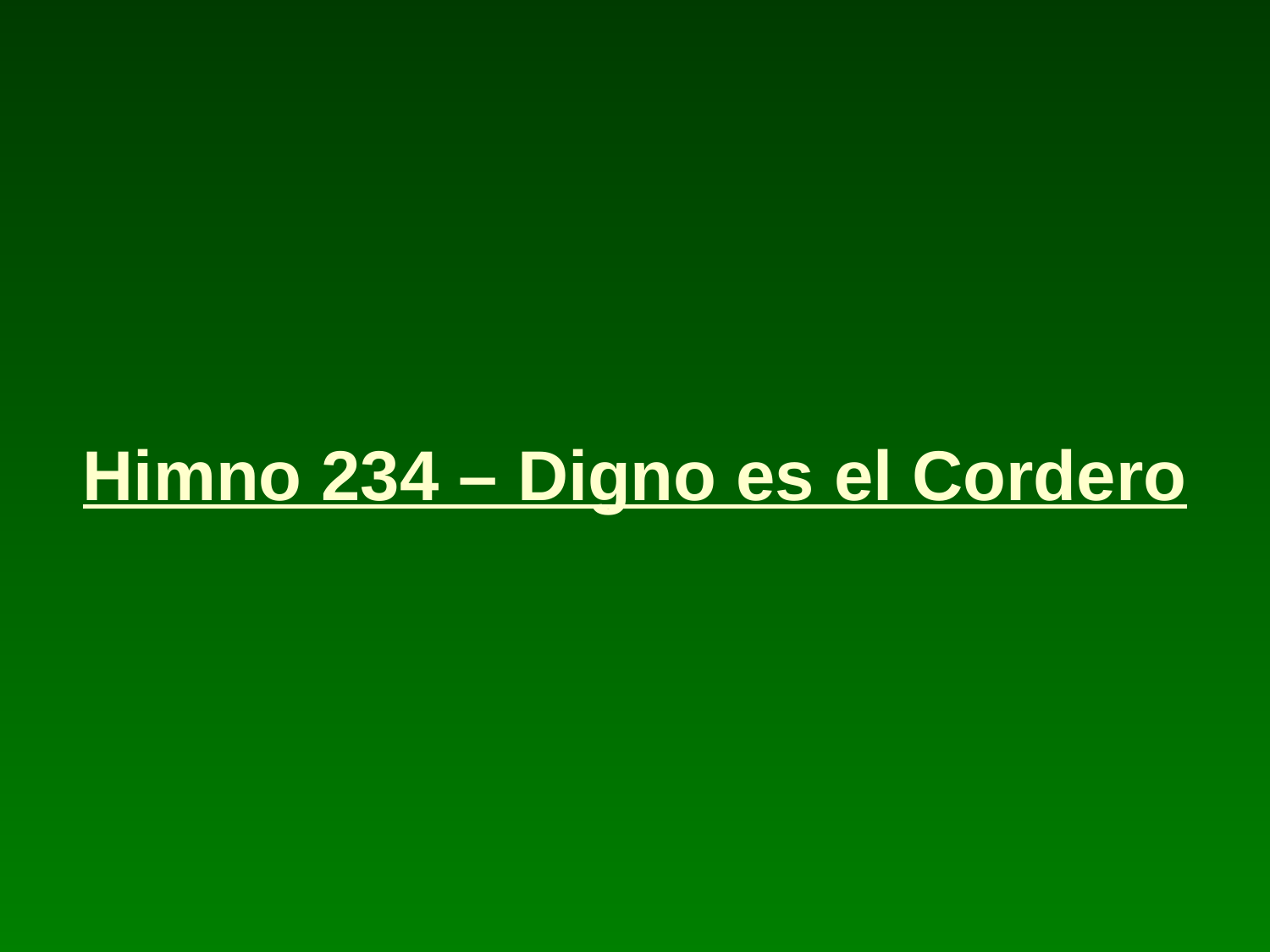

Himno 234 – Digno es el Cordero